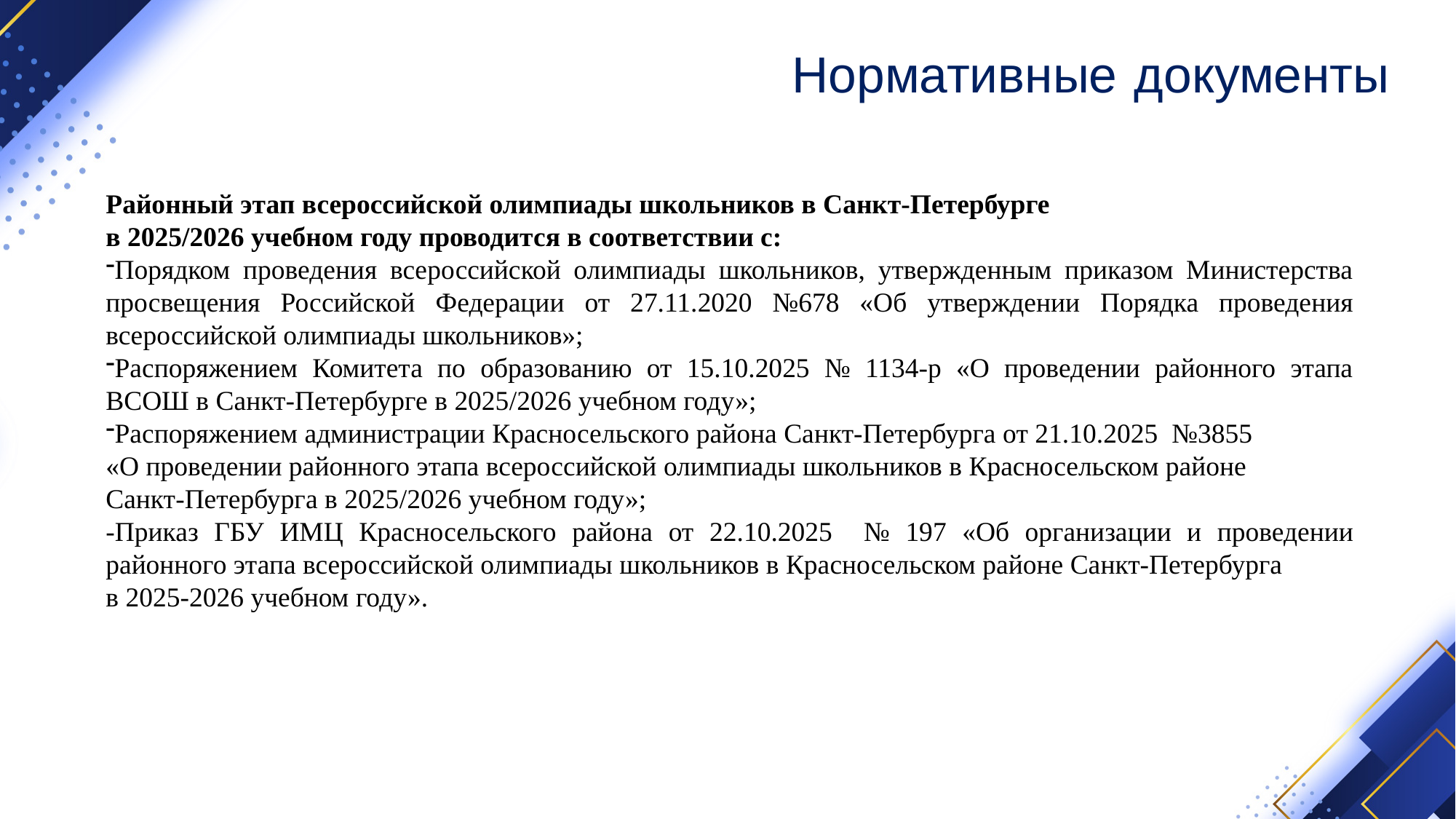

Нормативные документы
Районный этап всероссийской олимпиады школьников в Санкт-Петербурге
в 2025/2026 учебном году проводится в соответствии с:
Порядком проведения всероссийской олимпиады школьников, утвержденным приказом Министерства просвещения Российской Федерации от 27.11.2020 №678 «Об утверждении Порядка проведения всероссийской олимпиады школьников»;
Распоряжением Комитета по образованию от 15.10.2025 № 1134-р «О проведении районного этапа ВСОШ в Санкт-Петербурге в 2025/2026 учебном году»;
Распоряжением администрации Красносельского района Санкт-Петербурга от 21.10.2025  №3855
«О проведении районного этапа всероссийской олимпиады школьников в Красносельском районе
Санкт-Петербурга в 2025/2026 учебном году»;
-Приказ ГБУ ИМЦ Красносельского района от 22.10.2025  № 197 «Об организации и проведении районного этапа всероссийской олимпиады школьников в Красносельском районе Санкт-Петербурга
в 2025-2026 учебном году».